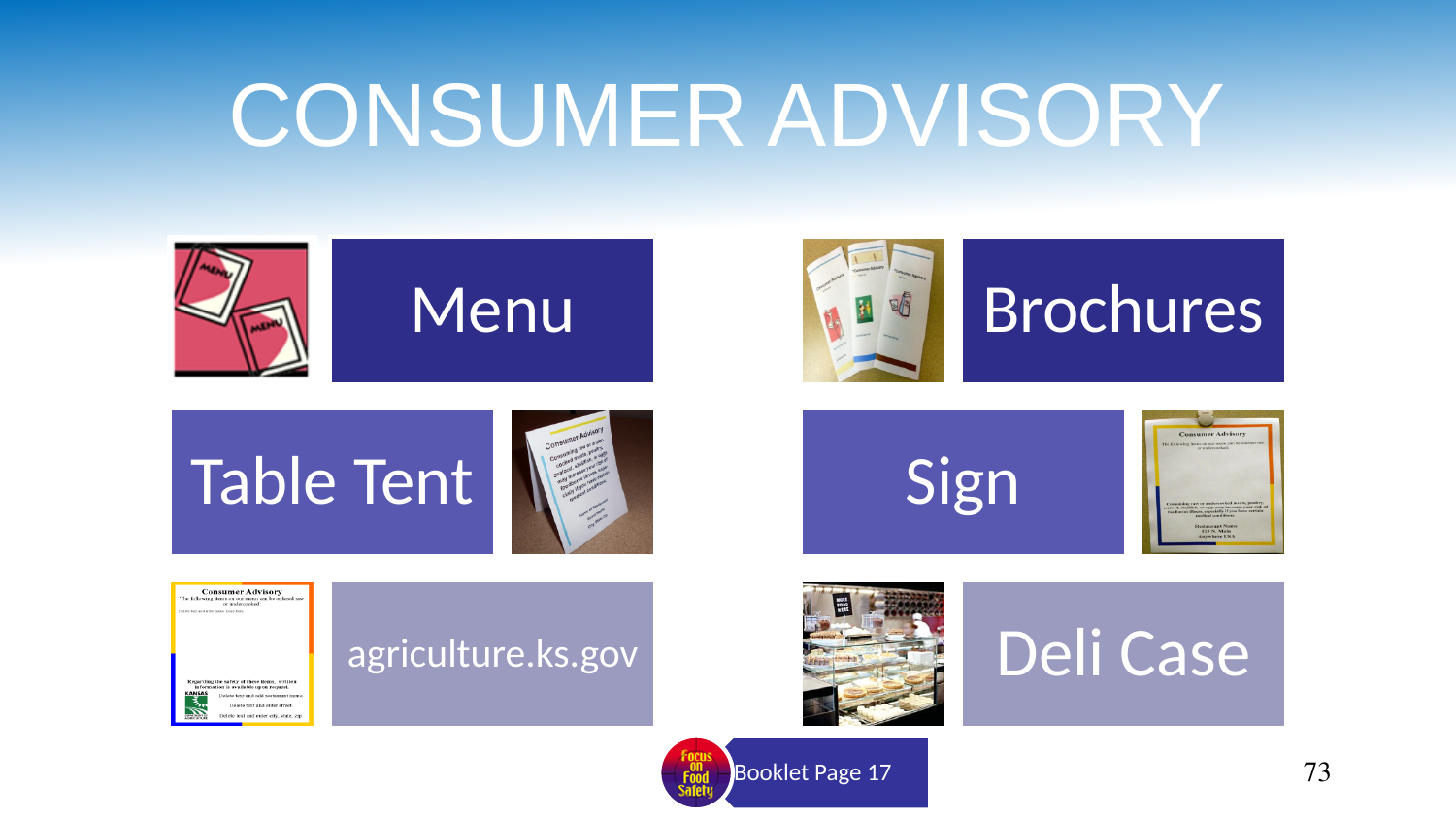

# CONSUMER ADVISORY
Menu
Table Tent
agriculture.ks.gov
Brochures
Sign
Deli Case
Booklet Page 17
73